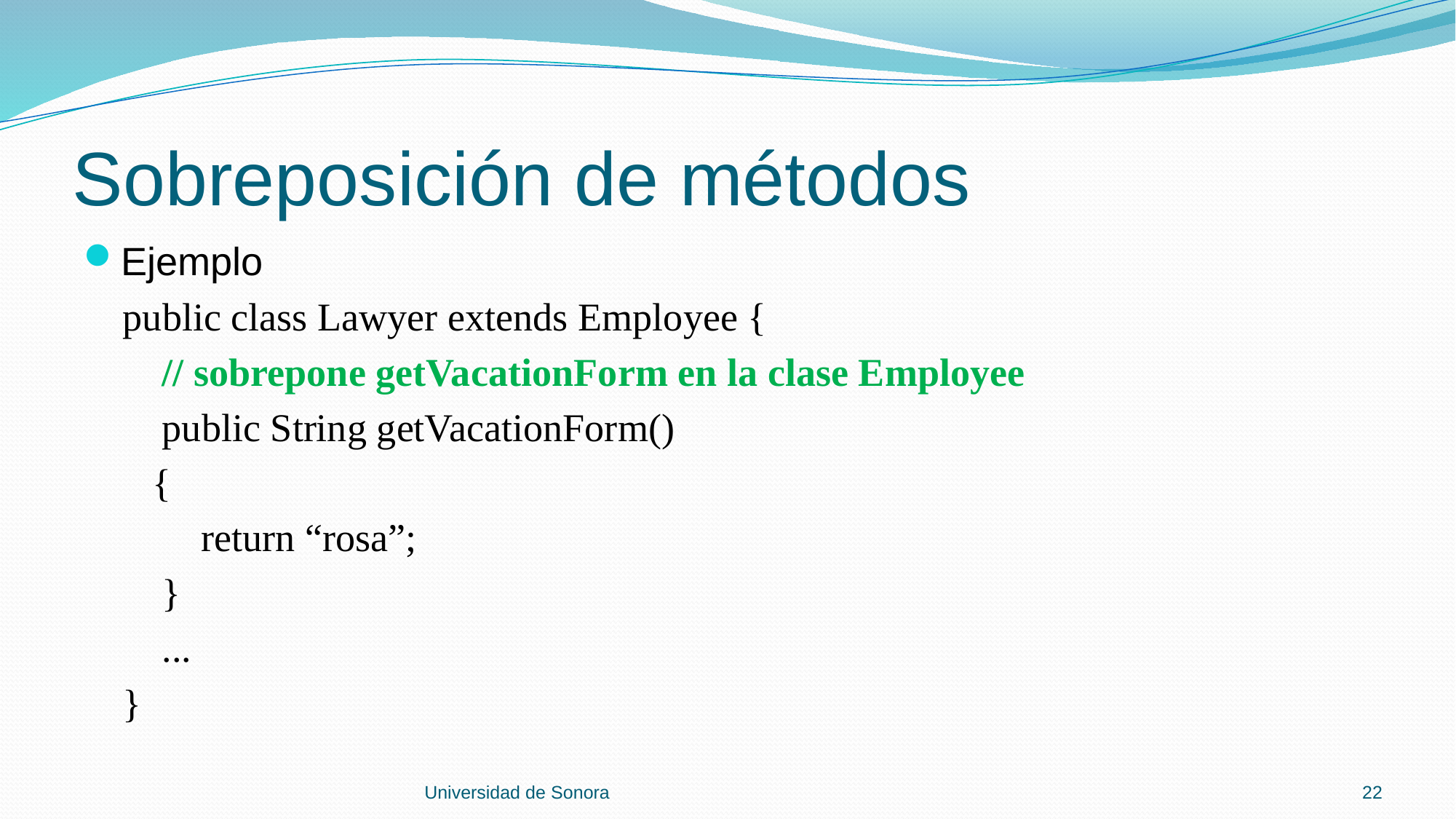

# Sobreposición de métodos
Ejemplo
    public class Lawyer extends Employee {
        // sobrepone getVacationForm en la clase Employee
        public String getVacationForm()
       {
            return “rosa”;
        }
        ...
    }

Universidad de Sonora
22